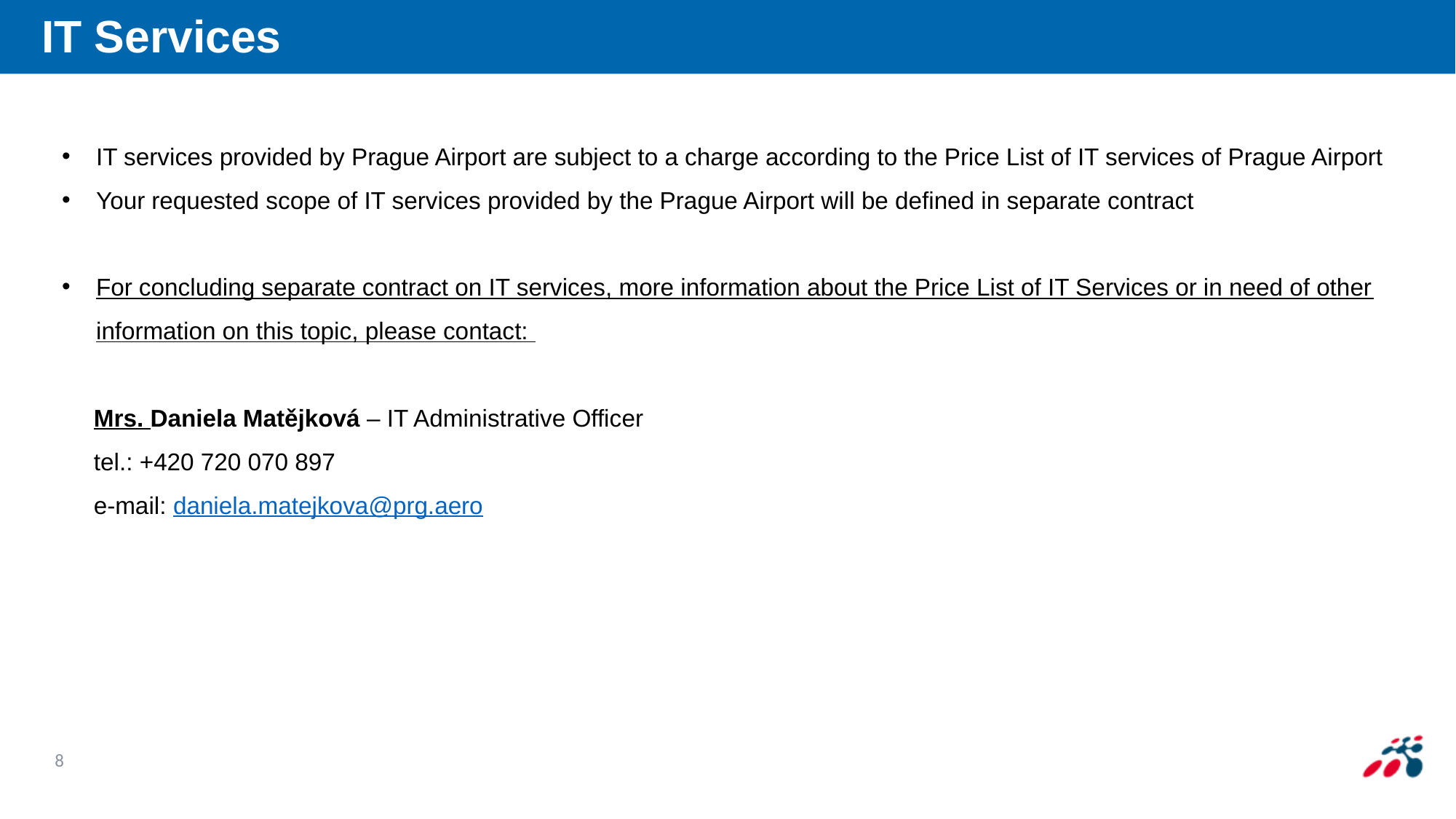

# IT služby
IT Services

IT services provided by Prague Airport are subject to a charge according to the Price List of IT services of Prague Airport
Your requested scope of IT services provided by the Prague Airport will be defined in separate contract

For concluding separate contract on IT services, more information about the Price List of IT Services or in need of other information on this topic, please contact:

Mrs. Daniela Matějková – IT Administrative Officer
tel.: +420 720 070 897
e-mail: daniela.matejkova@prg.aero

8